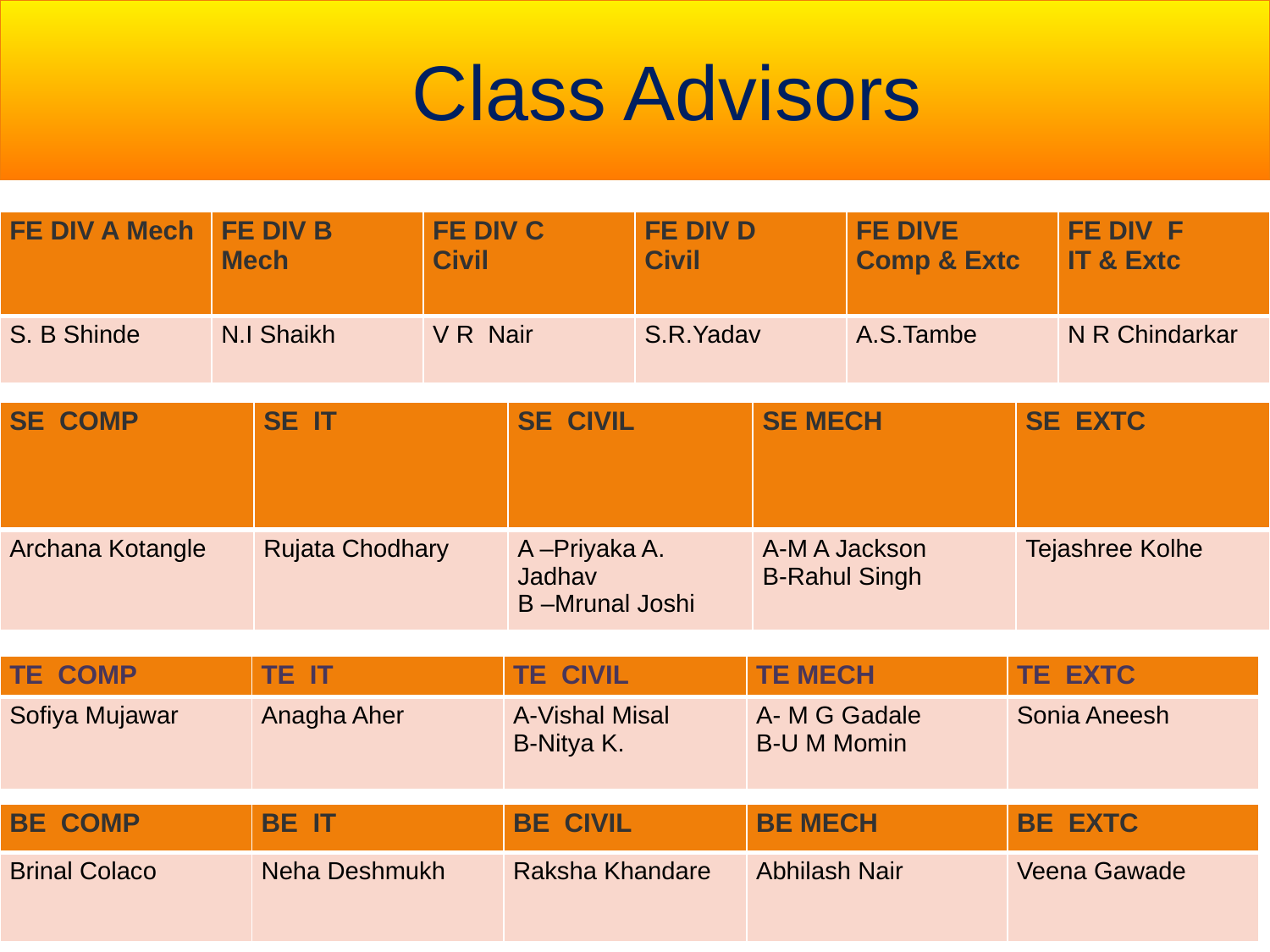

# Class Advisors
| FE DIV A Mech | FE DIV B Mech | FE DIV C Civil | FE DIV D Civil | FE DIVE Comp & Extc | FE DIV F IT & Extc |
| --- | --- | --- | --- | --- | --- |
| S. B Shinde | N.I Shaikh | V R Nair | S.R.Yadav | A.S.Tambe | N R Chindarkar |
| SE COMP | SE IT | SE CIVIL | SE MECH | SE EXTC |
| --- | --- | --- | --- | --- |
| Archana Kotangle | Rujata Chodhary | A –Priyaka A. Jadhav B –Mrunal Joshi | A-M A Jackson B-Rahul Singh | Tejashree Kolhe |
| TE COMP | TE IT | TE CIVIL | TE MECH | TE EXTC |
| --- | --- | --- | --- | --- |
| Sofiya Mujawar | Anagha Aher | A-Vishal Misal B-Nitya K. | A- M G Gadale B-U M Momin | Sonia Aneesh |
| BE COMP | BE IT | BE CIVIL | BE MECH | BE EXTC |
| --- | --- | --- | --- | --- |
| Brinal Colaco | Neha Deshmukh | Raksha Khandare | Abhilash Nair | Veena Gawade |